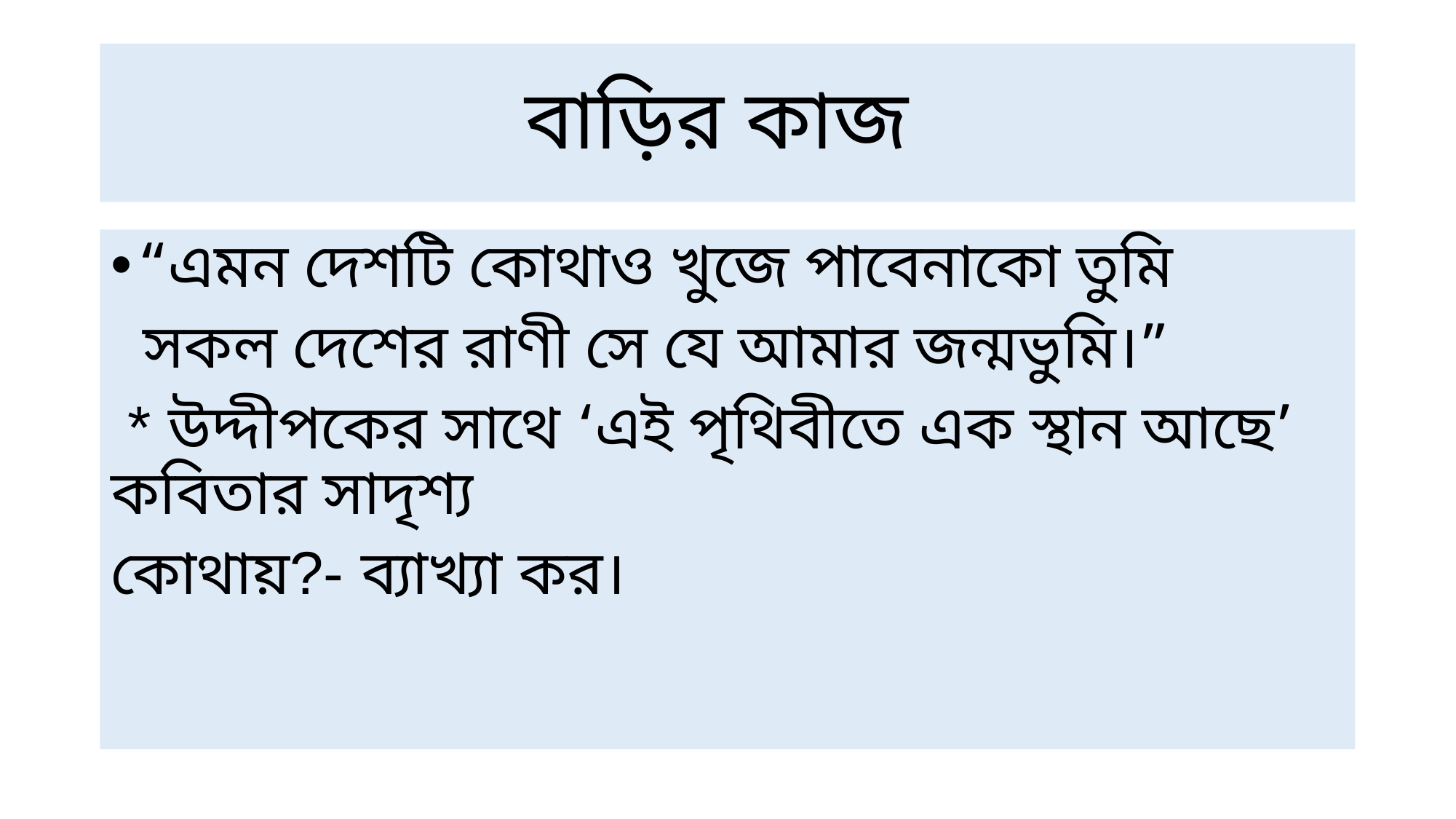

# বাড়ির কাজ
“এমন দেশটি কোথাও খুজে পাবেনাকো তুমি
  সকল দেশের রাণী সে যে আমার জন্মভুমি।”
 * উদ্দীপকের সাথে ‘এই পৃথিবীতে এক স্থান আছে’ কবিতার সাদৃশ্য
কোথায়?- ব্যাখ্যা কর।